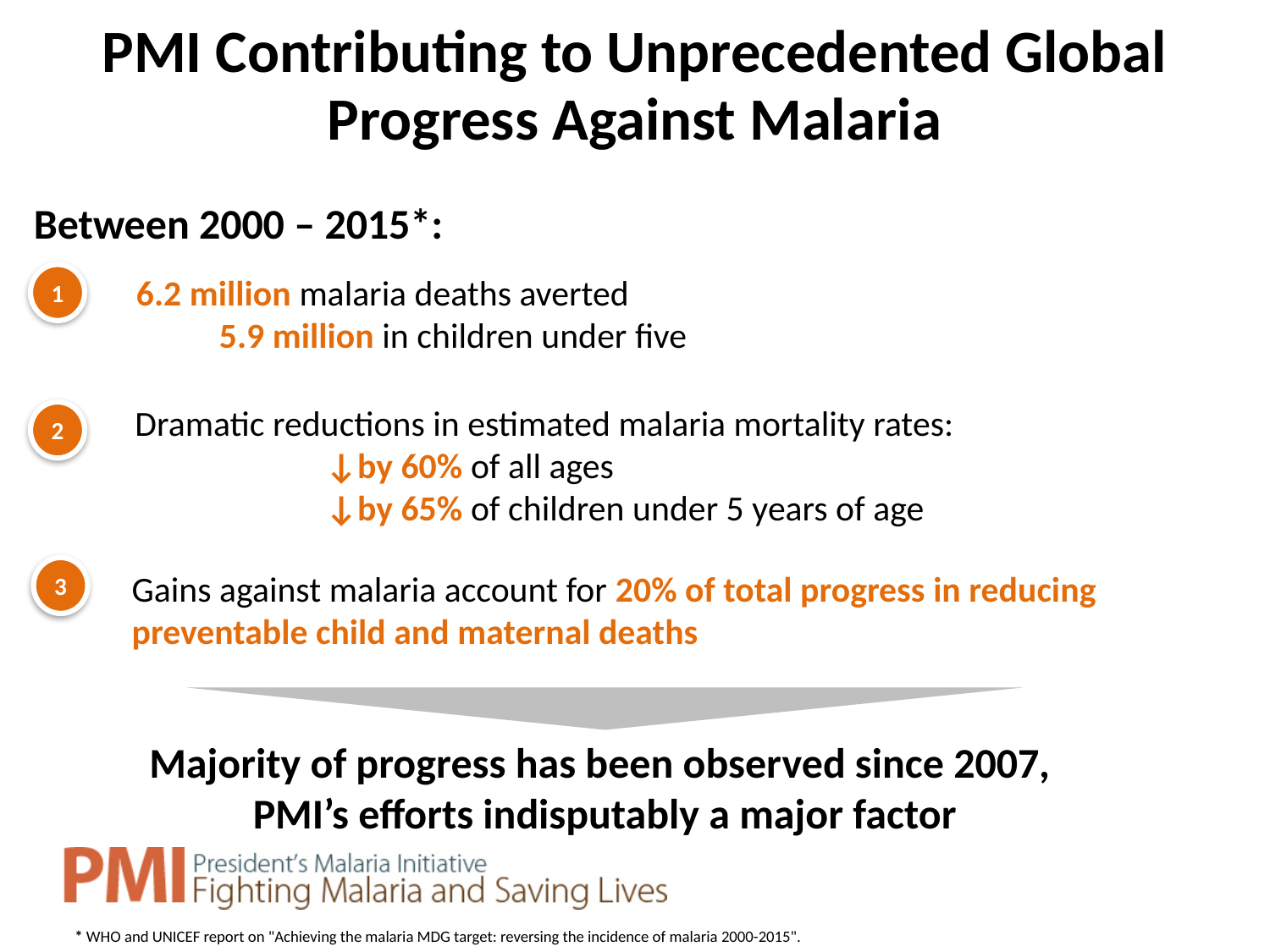

# PMI Contributing to Unprecedented Global Progress Against Malaria
Between 2000 – 2015*:

1
6.2 million malaria deaths averted
  5.9 million in children under five
Dramatic reductions in estimated malaria mortality rates:
	↓by 60% of all ages
	↓by 65% of children under 5 years of age
2
3
Gains against malaria account for 20% of total progress in reducing preventable child and maternal deaths

Majority of progress has been observed since 2007,
PMI’s efforts indisputably a major factor
* WHO and UNICEF report on "Achieving the malaria MDG target: reversing the incidence of malaria 2000-2015".